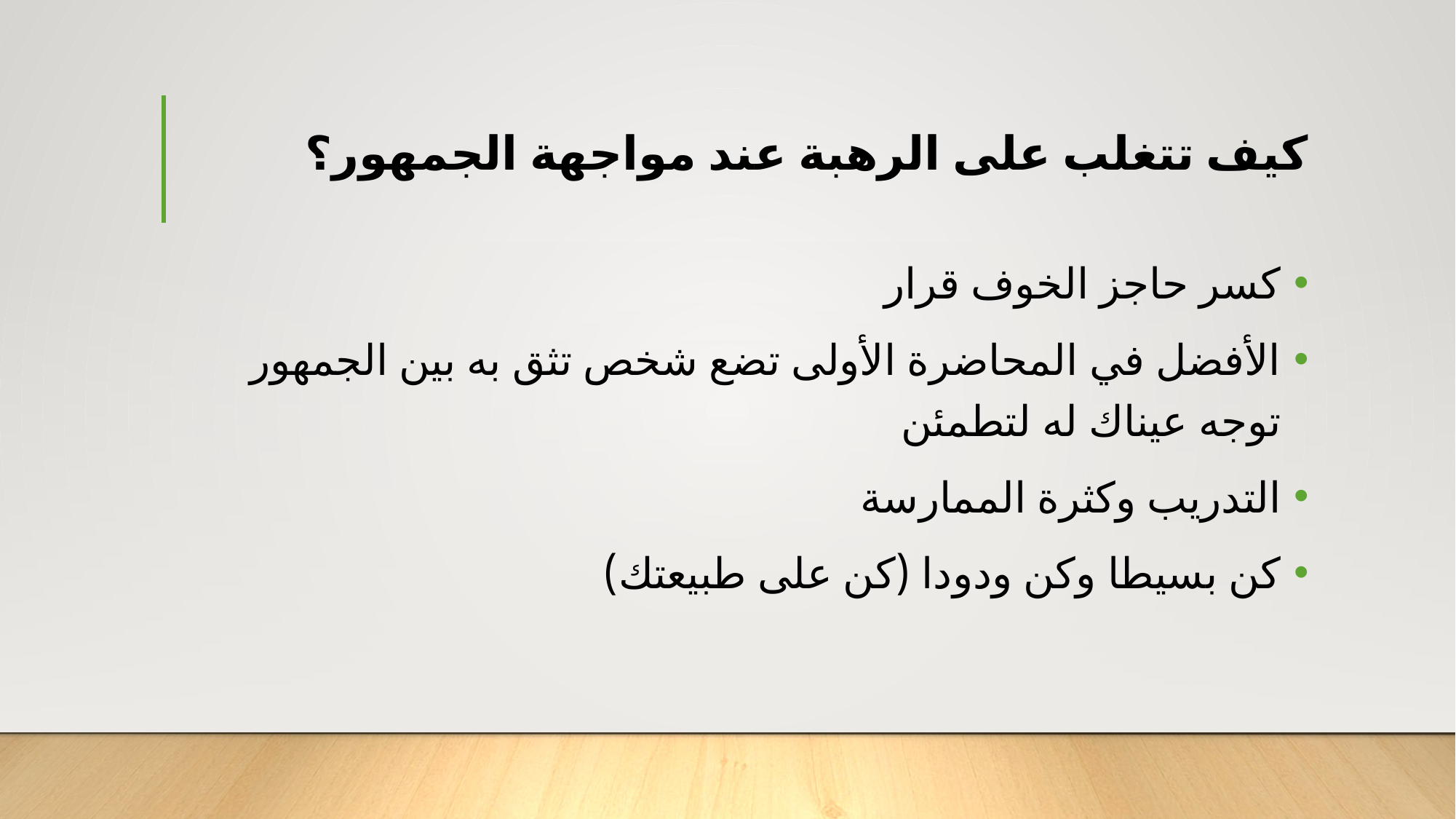

# كيف تتغلب على الرهبة عند مواجهة الجمهور؟
كسر حاجز الخوف قرار
الأفضل في المحاضرة الأولى تضع شخص تثق به بين الجمهور توجه عيناك له لتطمئن
التدريب وكثرة الممارسة
كن بسيطا وكن ودودا (كن على طبيعتك)